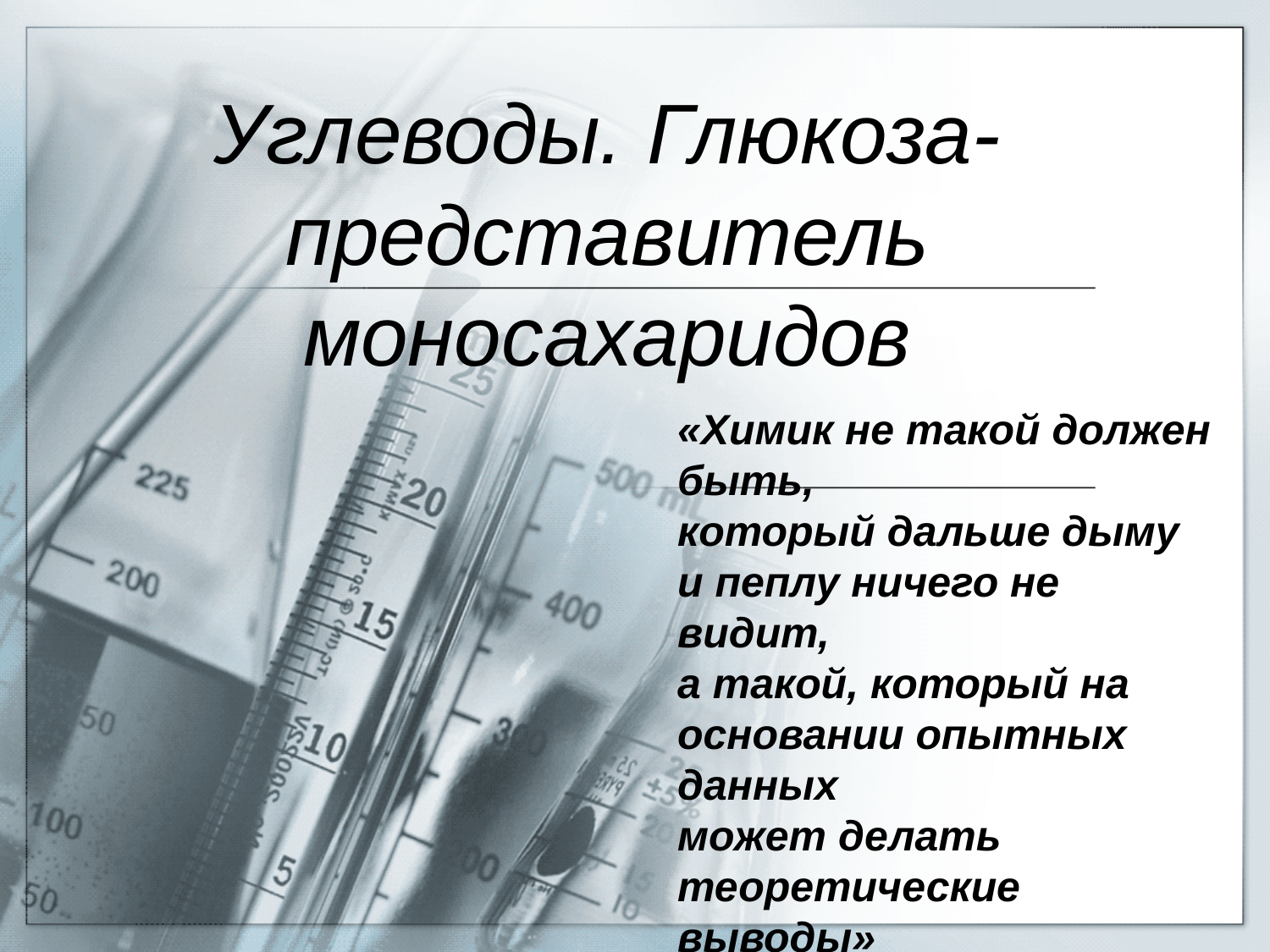

# Углеводы. Глюкоза-представитель моносахаридов

«Химик не такой должен быть,
который дальше дыму и пеплу ничего не видит,
а такой, который на основании опытных данных
может делать теоретические выводы»
М.В.Ломоносов